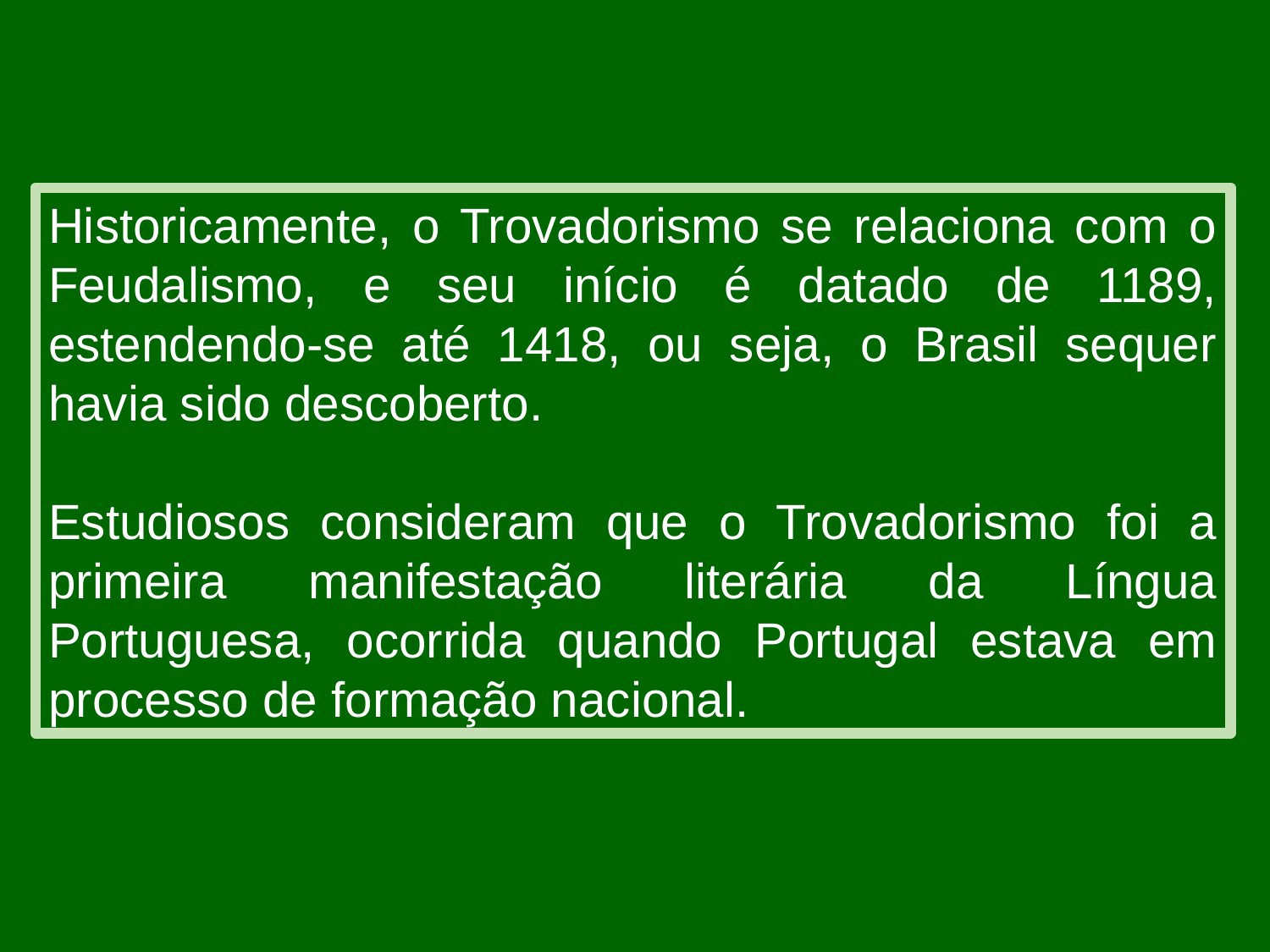

Historicamente, o Trovadorismo se relaciona com o Feudalismo, e seu início é datado de 1189, estendendo-se até 1418, ou seja, o Brasil sequer havia sido descoberto.

Estudiosos consideram que o Trovadorismo foi a primeira manifestação literária da Língua Portuguesa, ocorrida quando Portugal estava em processo de formação nacional.